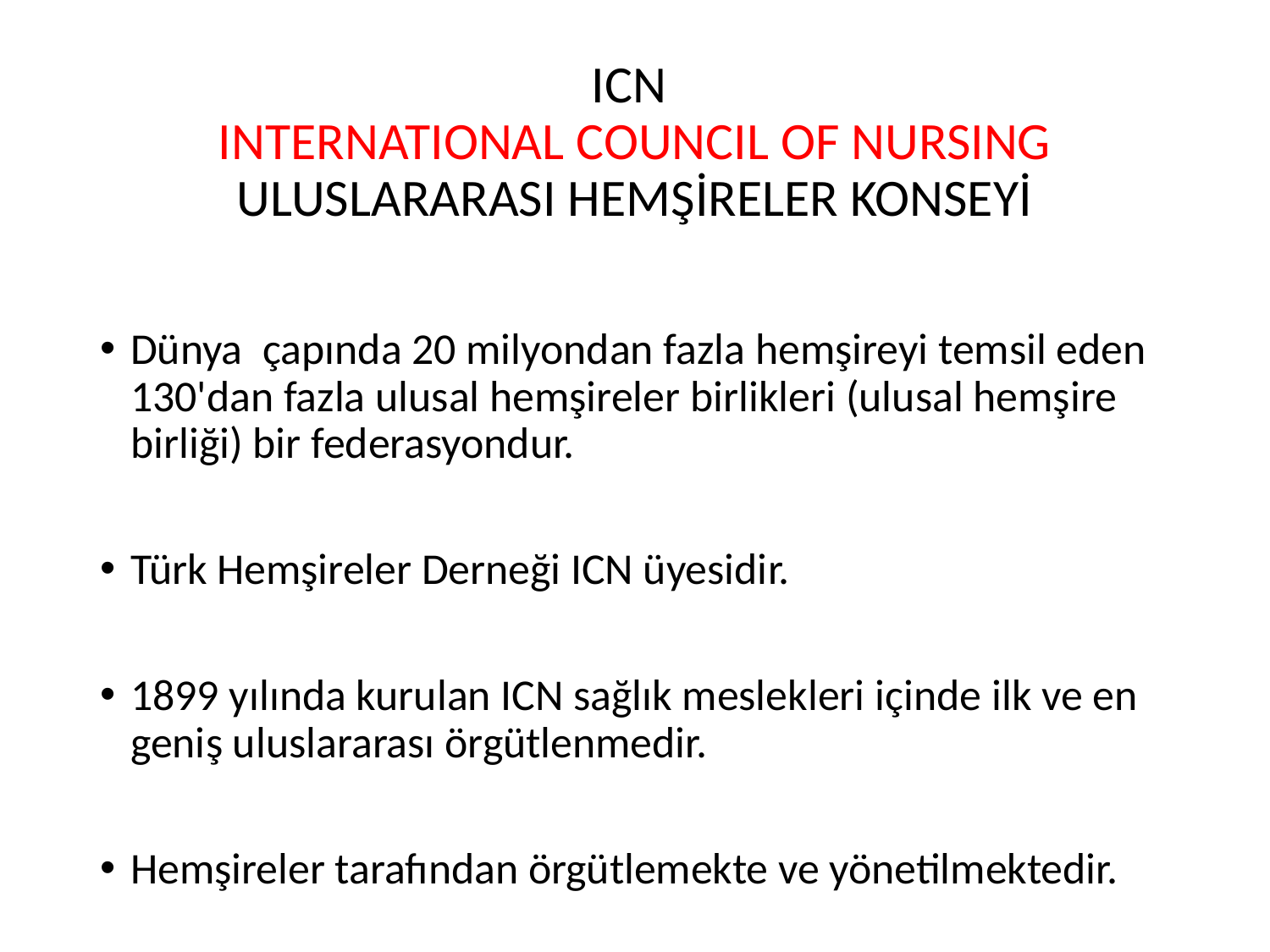

# ICN INTERNATIONAL COUNCIL OF NURSING ULUSLARARASI HEMŞİRELER KONSEYİ

Dünya  çapında 20 milyondan fazla hemşireyi temsil eden 130'dan fazla ulusal hemşireler birlikleri (ulusal hemşire birliği) bir federasyondur.

Türk Hemşireler Derneği ICN üyesidir.

1899 yılında kurulan ICN sağlık meslekleri içinde ilk ve en geniş uluslararası örgütlenmedir.

Hemşireler tarafından örgütlemekte ve yönetilmektedir.